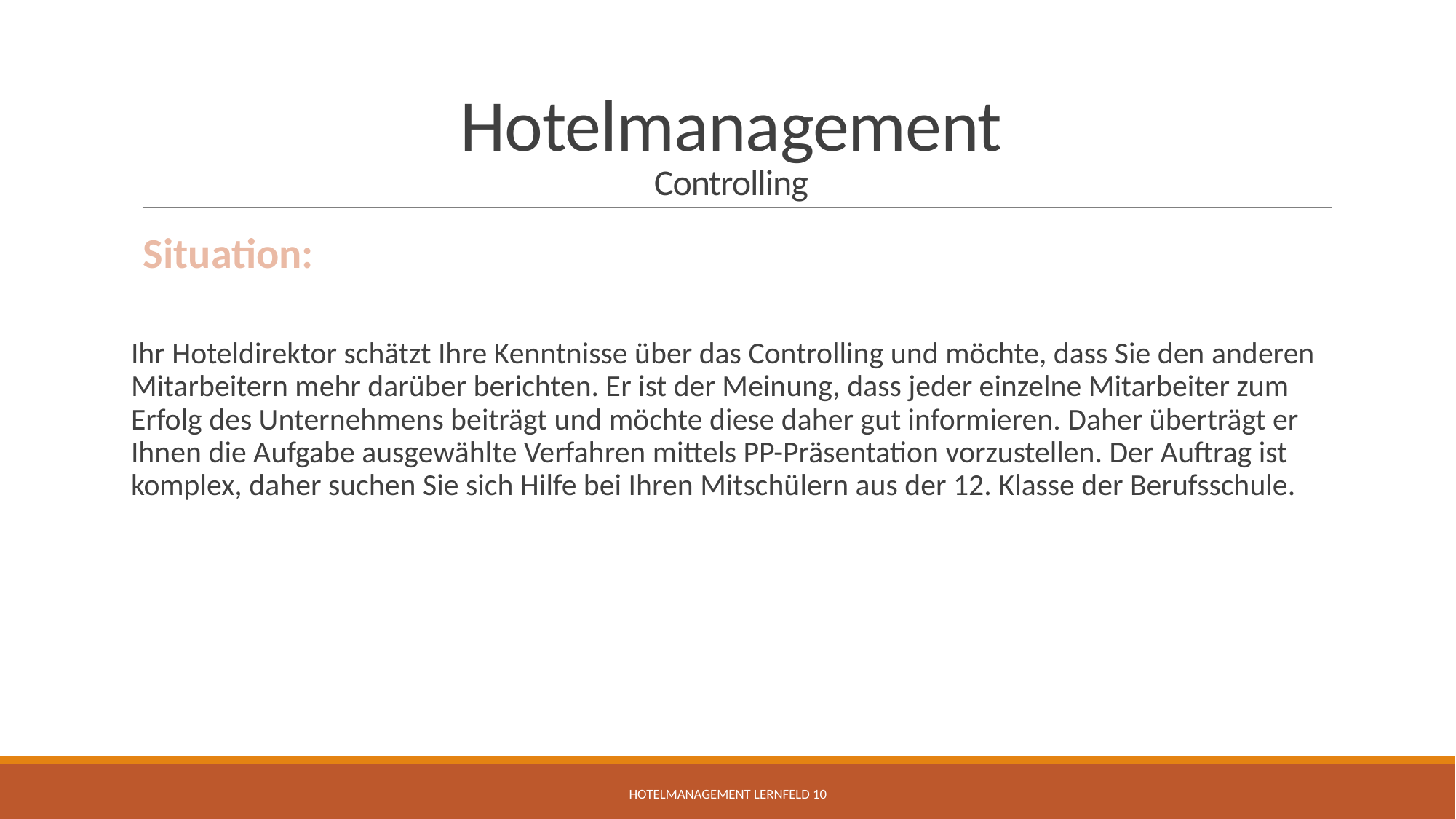

# Hotelmanagement Controlling

Ihr Hoteldirektor schätzt Ihre Kenntnisse über das Controlling und möchte, dass Sie den anderen Mitarbeitern mehr darüber berichten. Er ist der Meinung, dass jeder einzelne Mitarbeiter zum Erfolg des Unternehmens beiträgt und möchte diese daher gut informieren. Daher überträgt er Ihnen die Aufgabe ausgewählte Verfahren mittels PP-Präsentation vorzustellen. Der Auftrag ist komplex, daher suchen Sie sich Hilfe bei Ihren Mitschülern aus der 12. Klasse der Berufsschule.

Situation:
Hotelmanagement Lernfeld 10